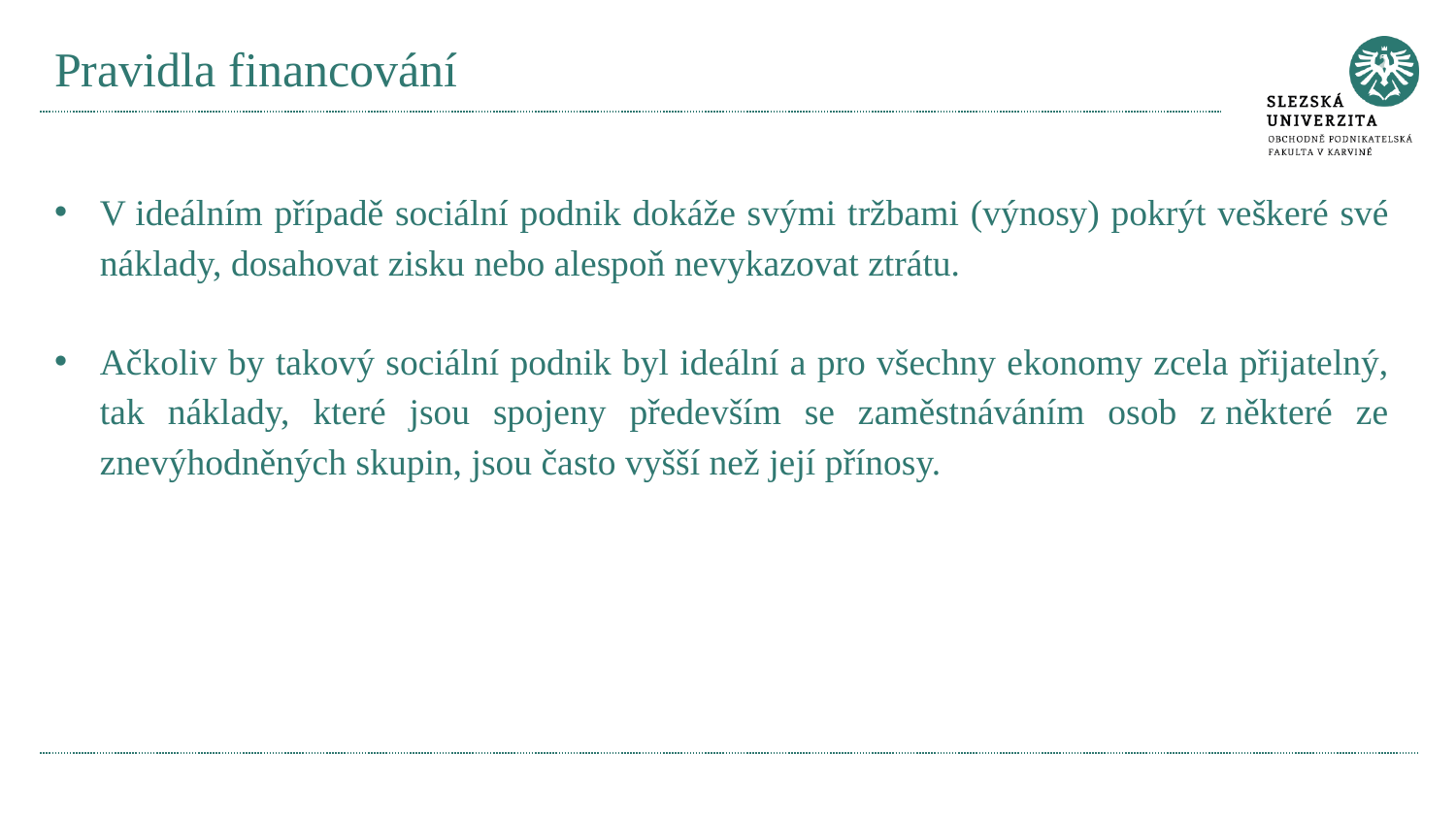

# Pravidla financování
V ideálním případě sociální podnik dokáže svými tržbami (výnosy) pokrýt veškeré své náklady, dosahovat zisku nebo alespoň nevykazovat ztrátu.
Ačkoliv by takový sociální podnik byl ideální a pro všechny ekonomy zcela přijatelný, tak náklady, které jsou spojeny především se zaměstnáváním osob z některé ze znevýhodněných skupin, jsou často vyšší než její přínosy.